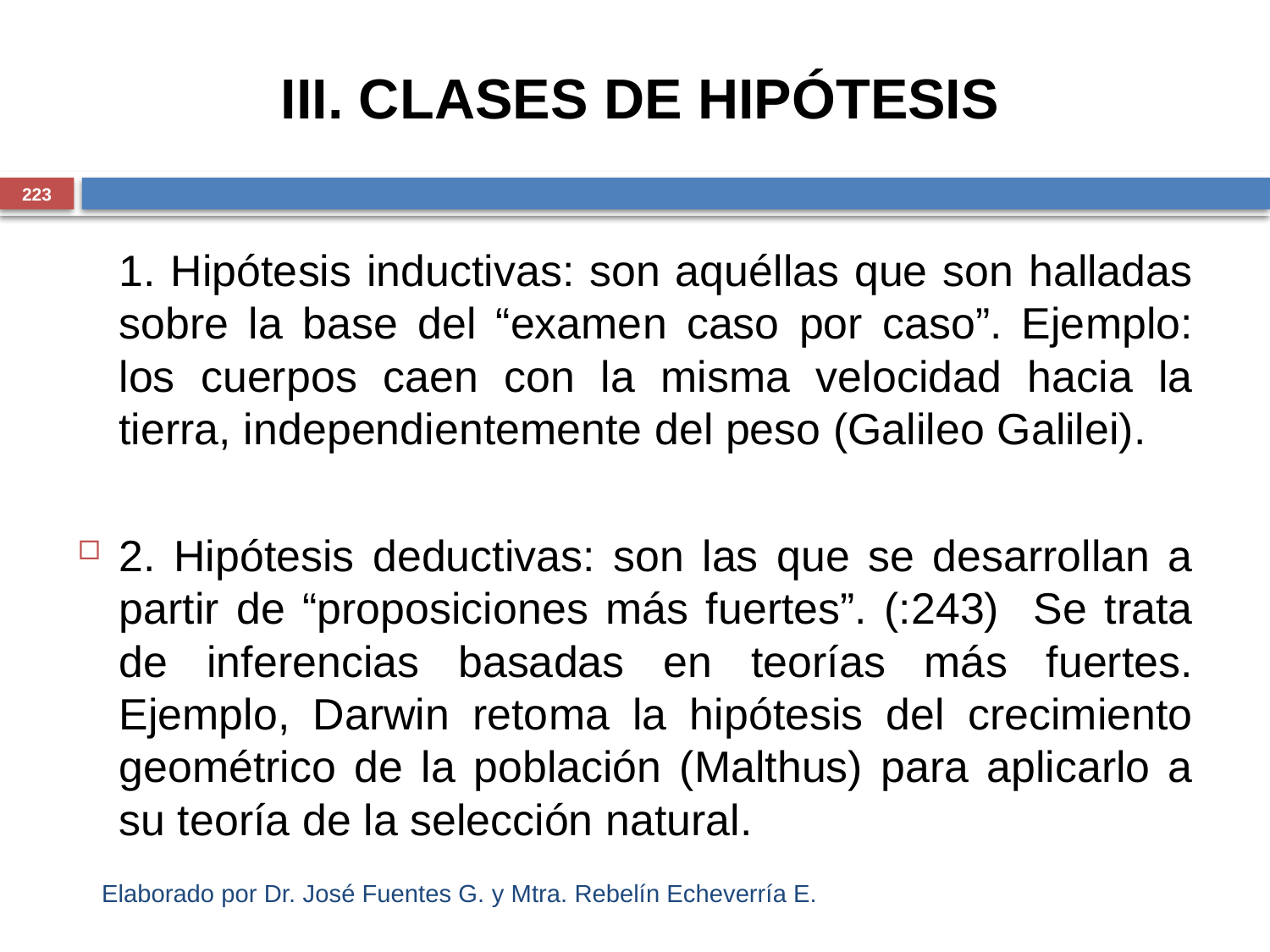

III. CLASES DE HIPÓTESIS
223
	1. Hipótesis inductivas: son aquéllas que son halladas sobre la base del “examen caso por caso”. Ejemplo: los cuerpos caen con la misma velocidad hacia la tierra, independientemente del peso (Galileo Galilei).

2. Hipótesis deductivas: son las que se desarrollan a partir de “proposiciones más fuertes”. (:243)  Se trata de inferencias basadas en teorías más fuertes. Ejemplo, Darwin retoma la hipótesis del crecimiento geométrico de la población (Malthus) para aplicarlo a su teoría de la selección natural.

Elaborado por Dr. José Fuentes G. y Mtra. Rebelín Echeverría E.